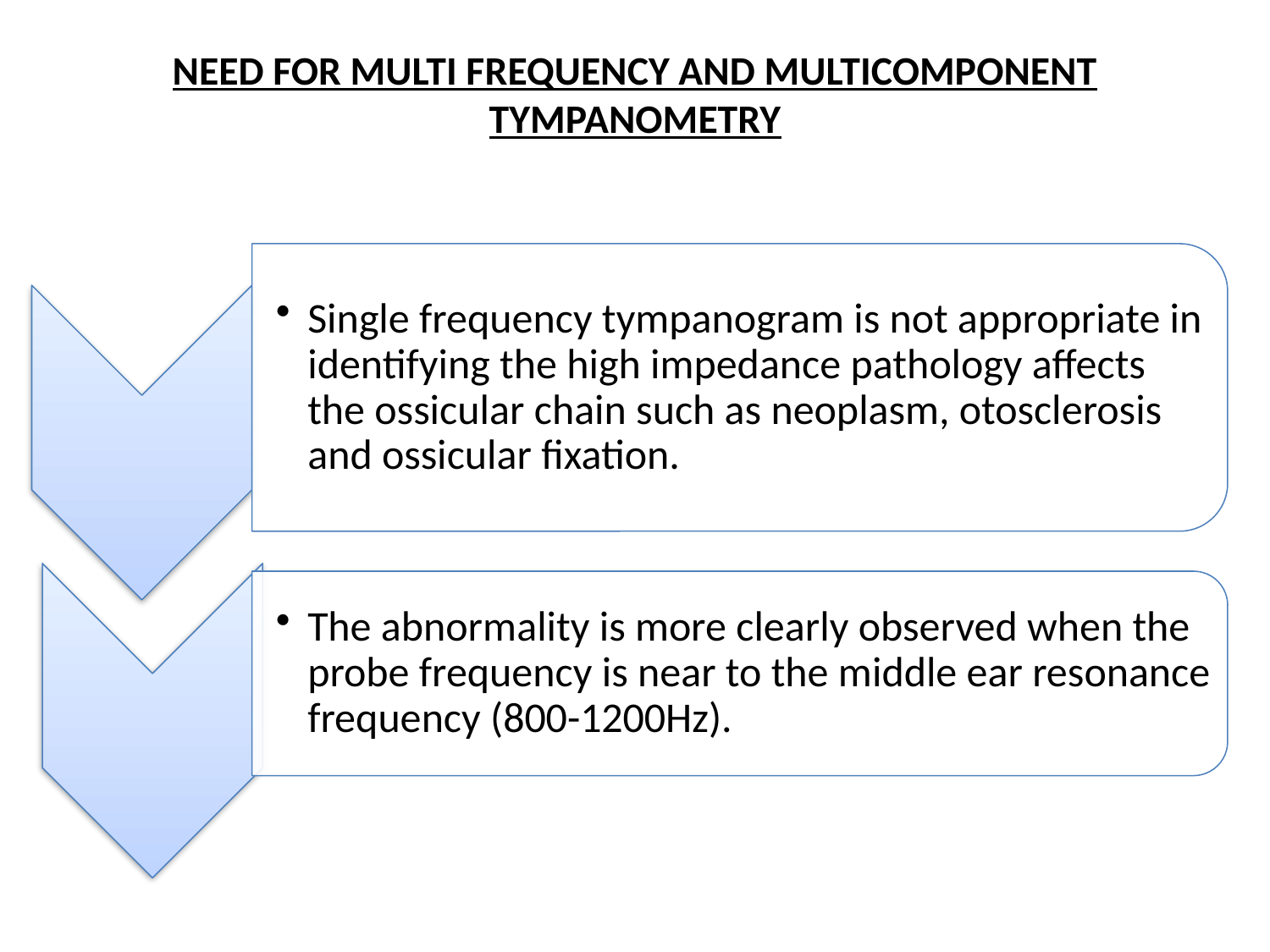

# NEED FOR MULTI FREQUENCY AND MULTICOMPONENT TYMPANOMETRY

Single frequency tympanogram is not appropriate in identifying the high impedance pathology affects the ossicular chain such as neoplasm, otosclerosis and ossicular fixation.

The abnormality is more clearly observed when the probe frequency is near to the middle ear resonance frequency (800-1200Hz).